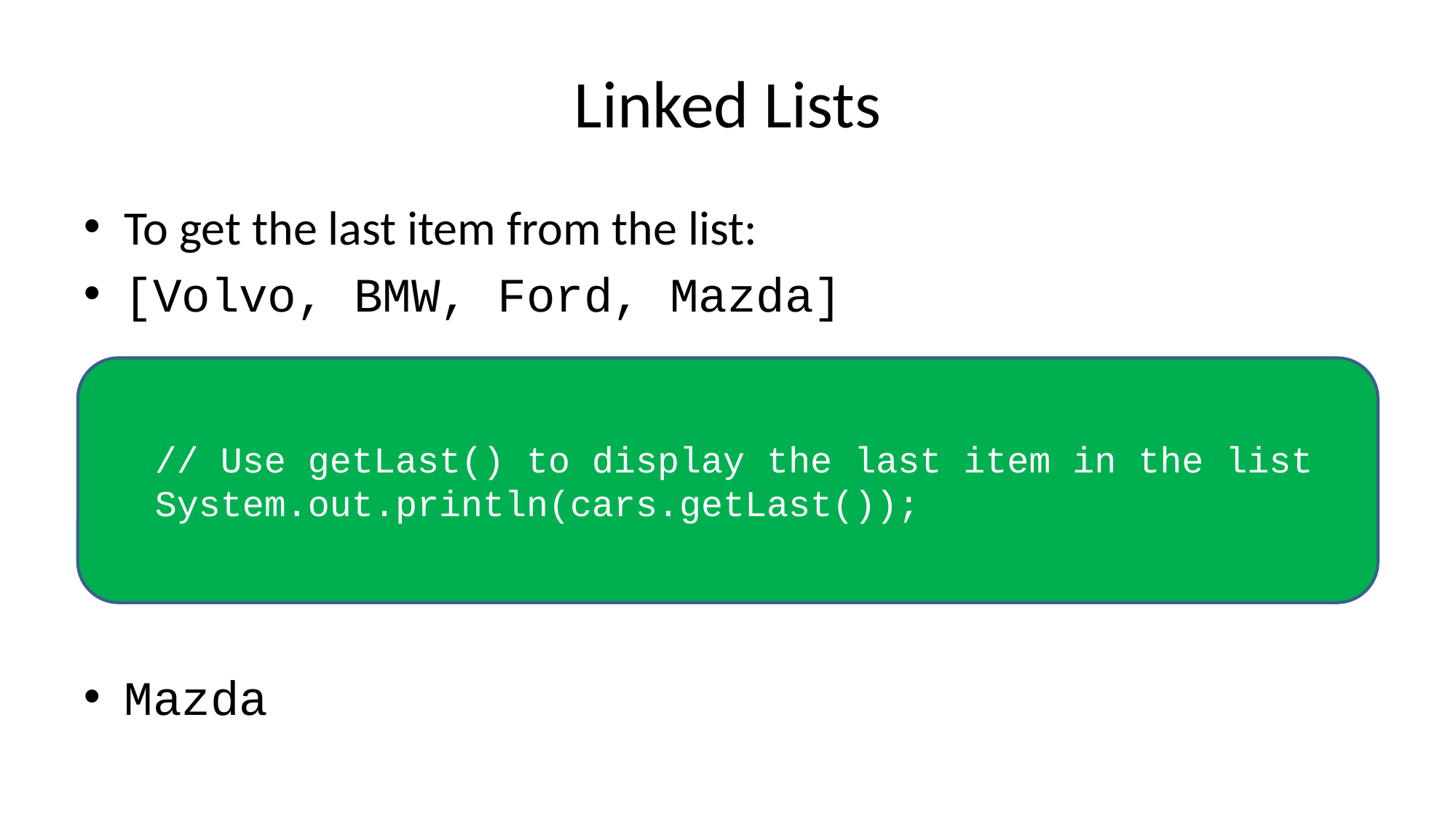

# Linked Lists
To get the last item from the list:
[Volvo, BMW, Ford, Mazda]

Mazda
// Use getLast() to display the last item in the list
System.out.println(cars.getLast());